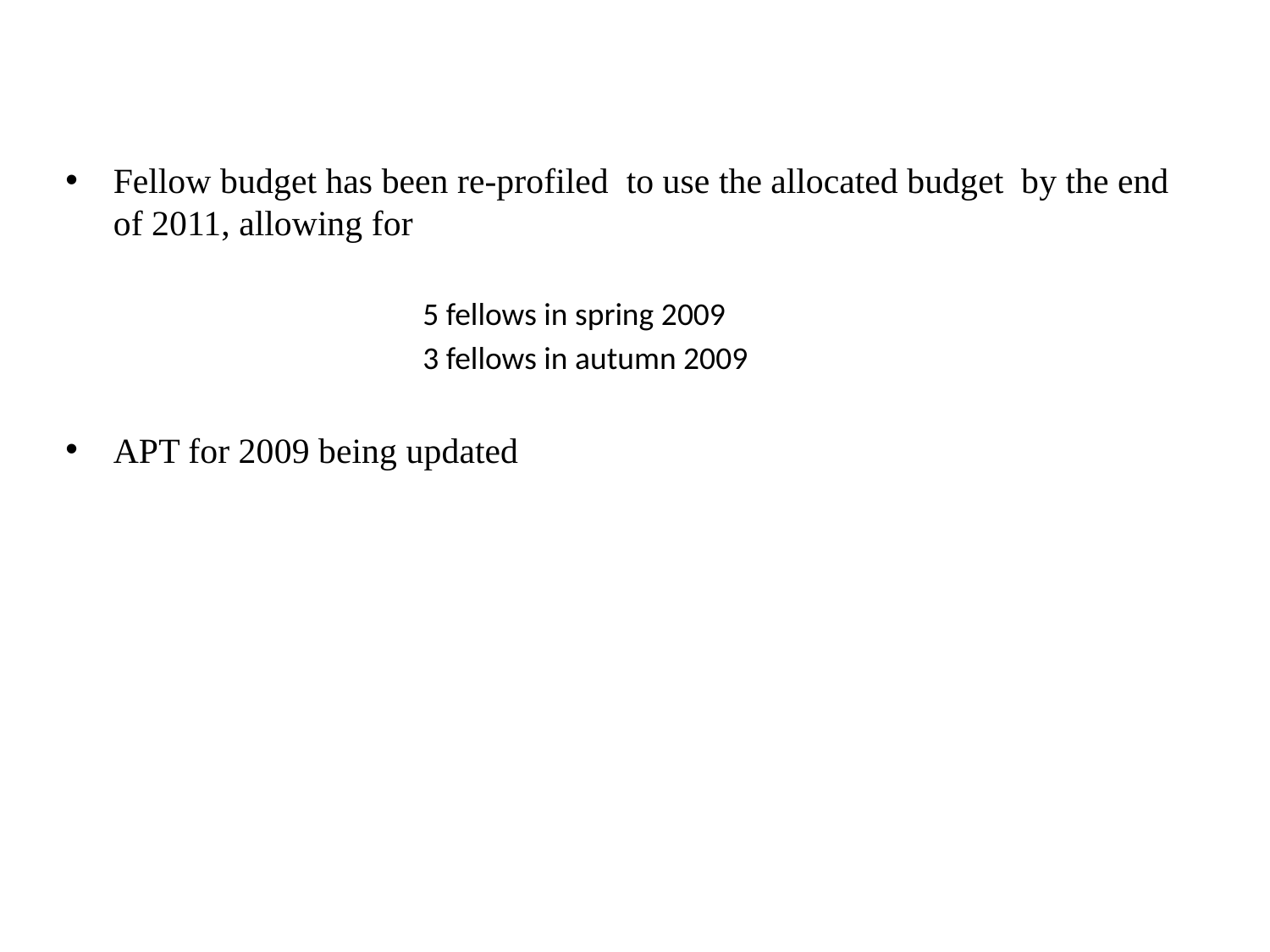

Fellow budget has been re-profiled  to use the allocated budget  by the end of 2011, allowing for

			5 fellows in spring 2009
			3 fellows in autumn 2009

APT for 2009 being updated